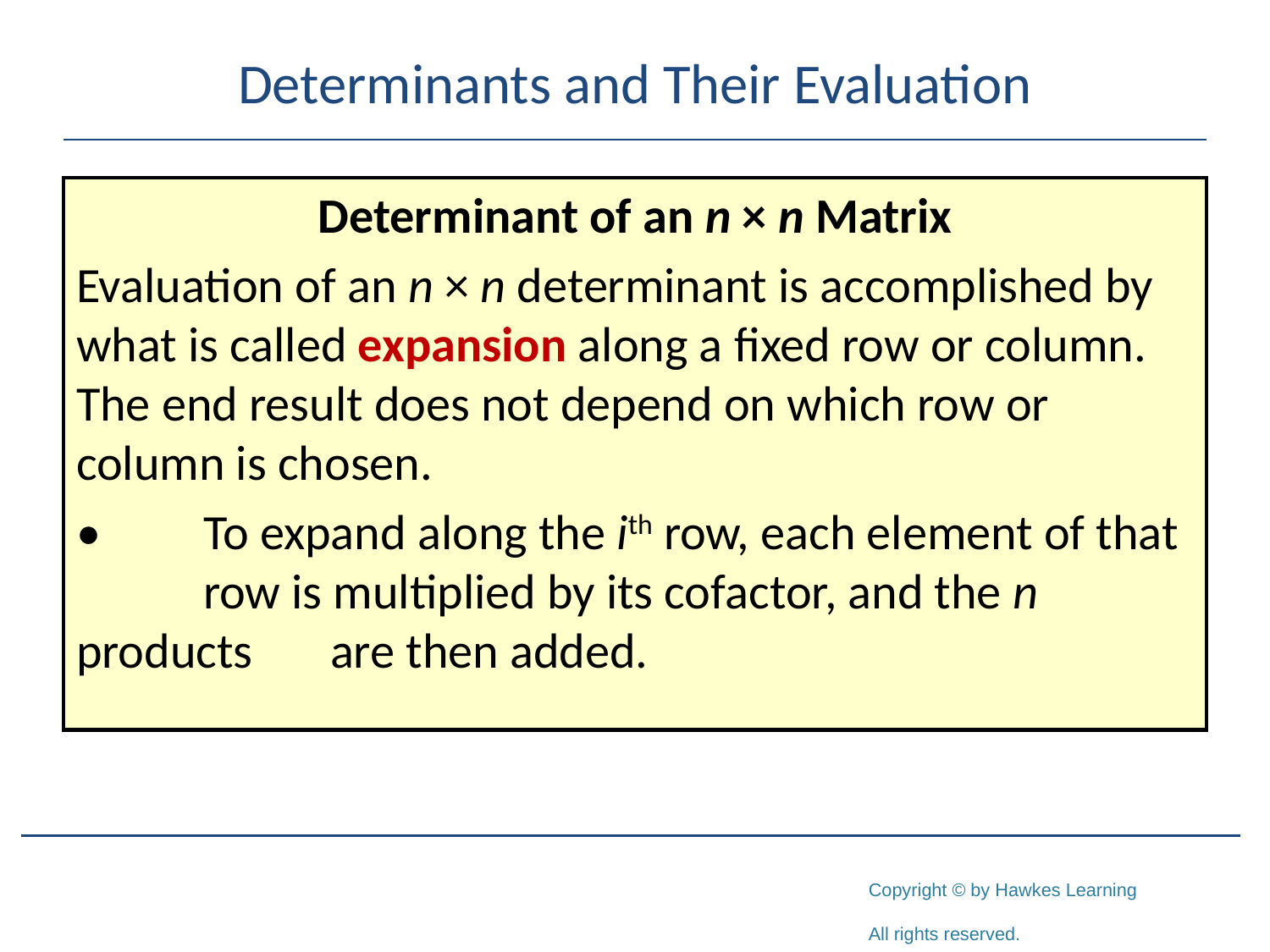

# Determinants and Their Evaluation
Determinant of an n × n Matrix
Evaluation of an n × n determinant is accomplished by what is called expansion along a fixed row or column. The end result does not depend on which row or column is chosen.
•	To expand along the ith row, each element of that 	row is multiplied by its cofactor, and the n products 	are then added.